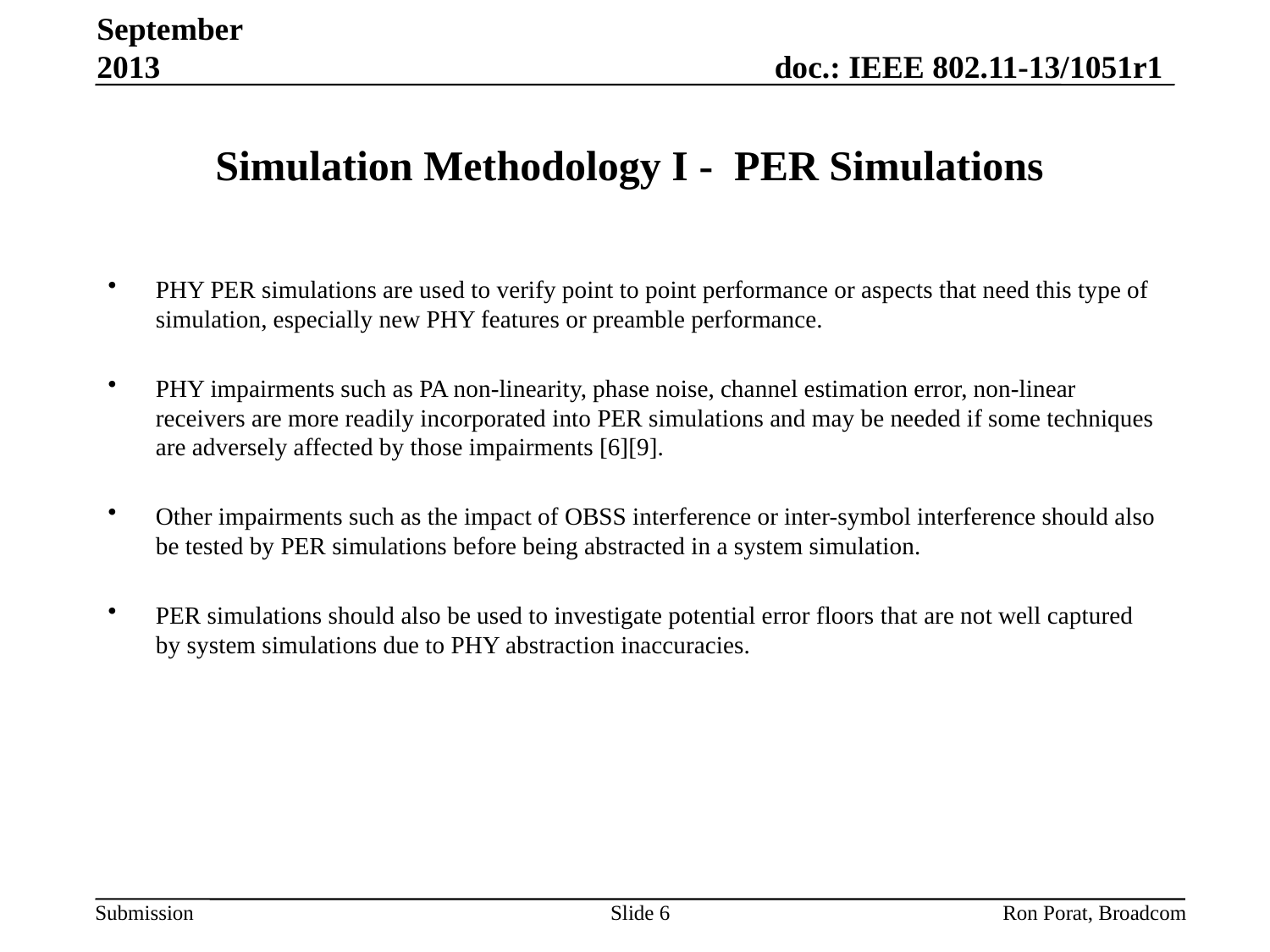

September 2013
# Simulation Methodology I -  PER Simulations

PHY PER simulations are used to verify point to point performance or aspects that need this type of simulation, especially new PHY features or preamble performance.

PHY impairments such as PA non-linearity, phase noise, channel estimation error, non-linear receivers are more readily incorporated into PER simulations and may be needed if some techniques are adversely affected by those impairments [6][9].

Other impairments such as the impact of OBSS interference or inter-symbol interference should also be tested by PER simulations before being abstracted in a system simulation.

PER simulations should also be used to investigate potential error floors that are not well captured by system simulations due to PHY abstraction inaccuracies.
Slide 6
Ron Porat, Broadcom